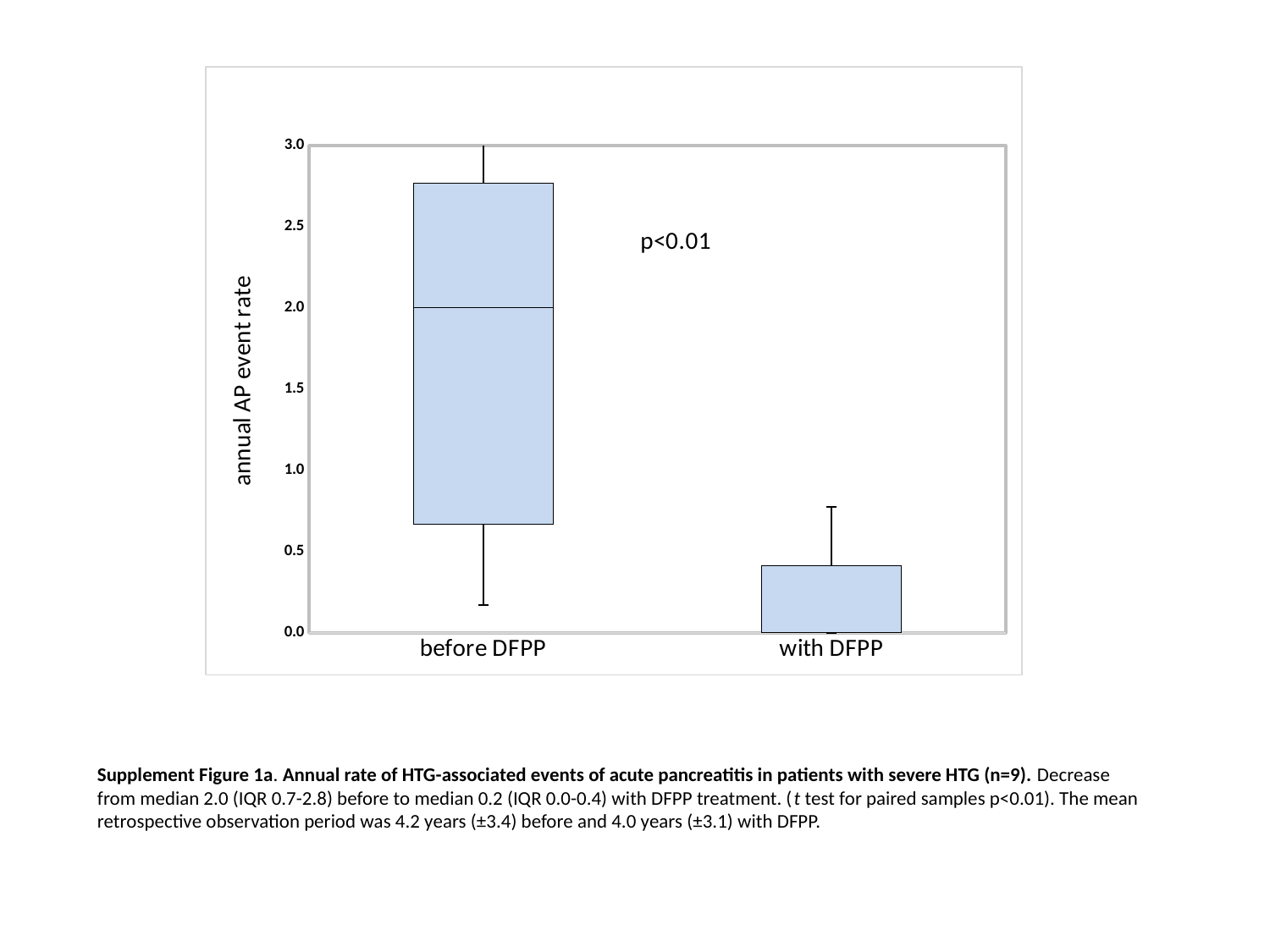

### Chart: p<0.01

| Category |  |  |  |
|---|---|---|---|
| before DFPP | 0.6666666666666666 | 1.3333333333333335 | 0.7692307692307692 |
| with DFPP | 0.0 | 0.0 | 0.41379310344827586 |
Supplement Figure 1a. Annual rate of HTG-associated events of acute pancreatitis in patients with severe HTG (n=9). Decrease from median 2.0 (IQR 0.7-2.8) before to median 0.2 (IQR 0.0-0.4) with DFPP treatment. (t test for paired samples p<0.01). The mean retrospective observation period was 4.2 years (±3.4) before and 4.0 years (±3.1) with DFPP.